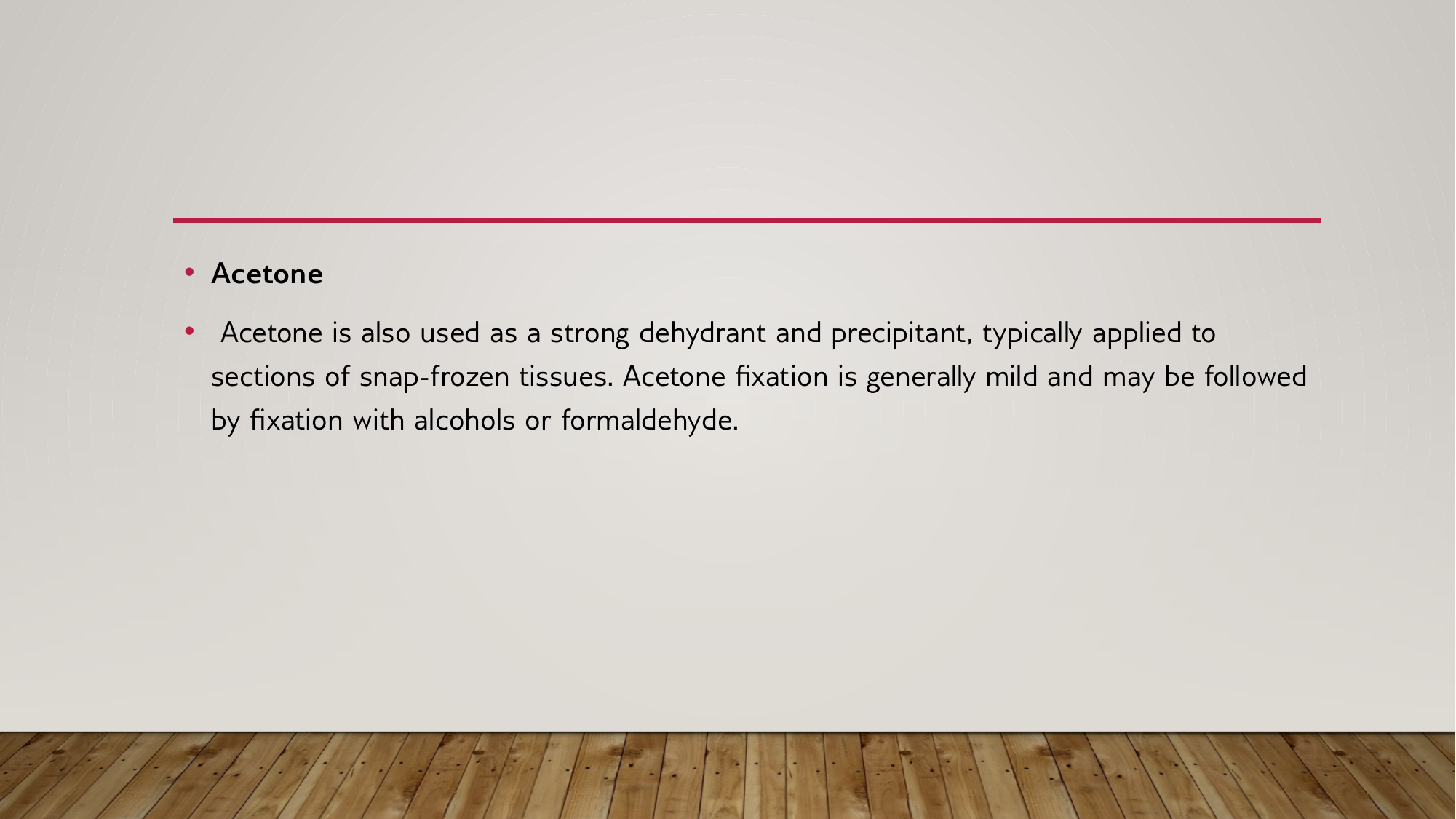

#
Acetone
 Acetone is also used as a strong dehydrant and precipitant, typically applied to sections of snap-frozen tissues. Acetone fixation is generally mild and may be followed by fixation with alcohols or formaldehyde.